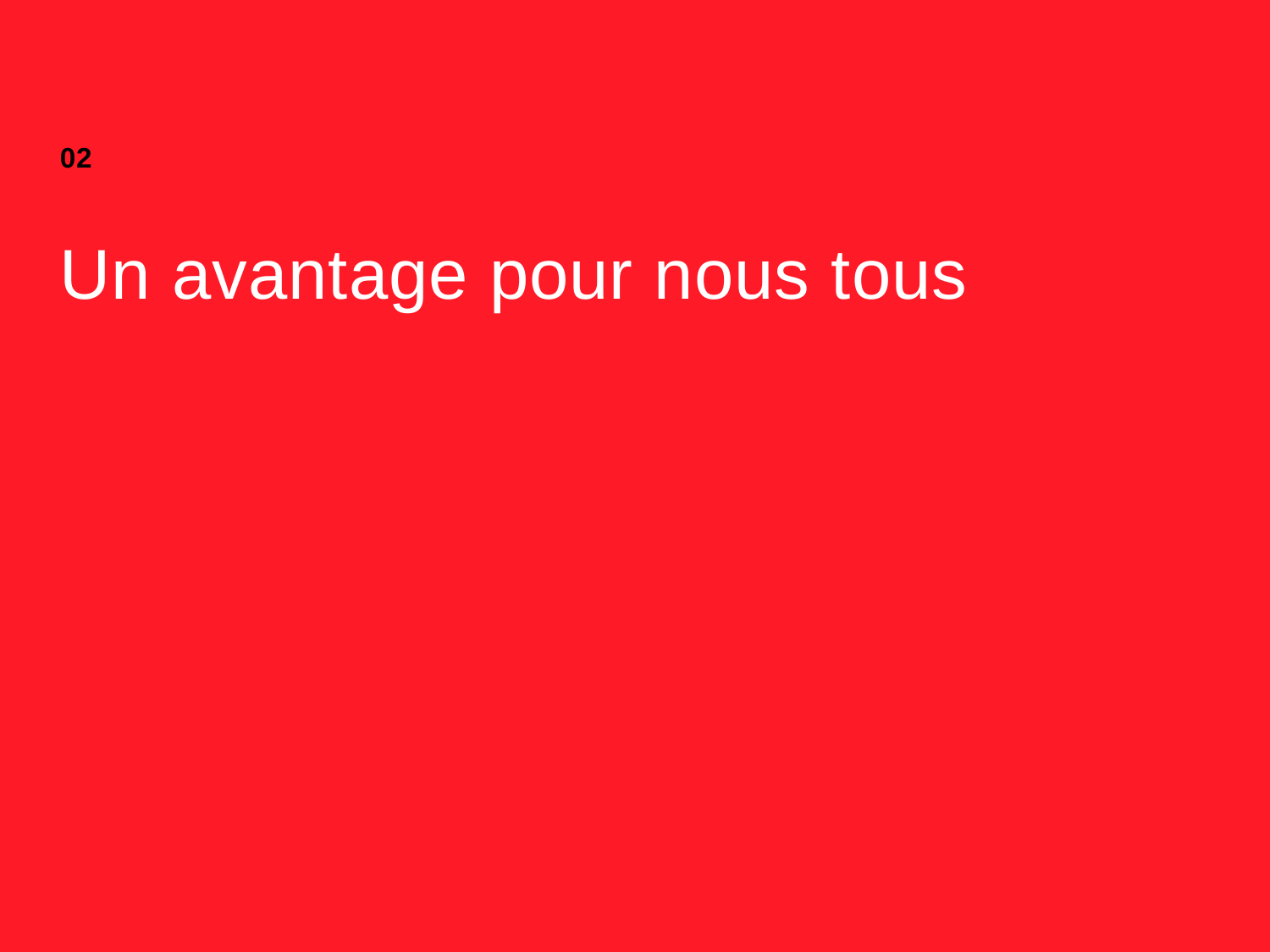

02
# Un avantage pour nous tous